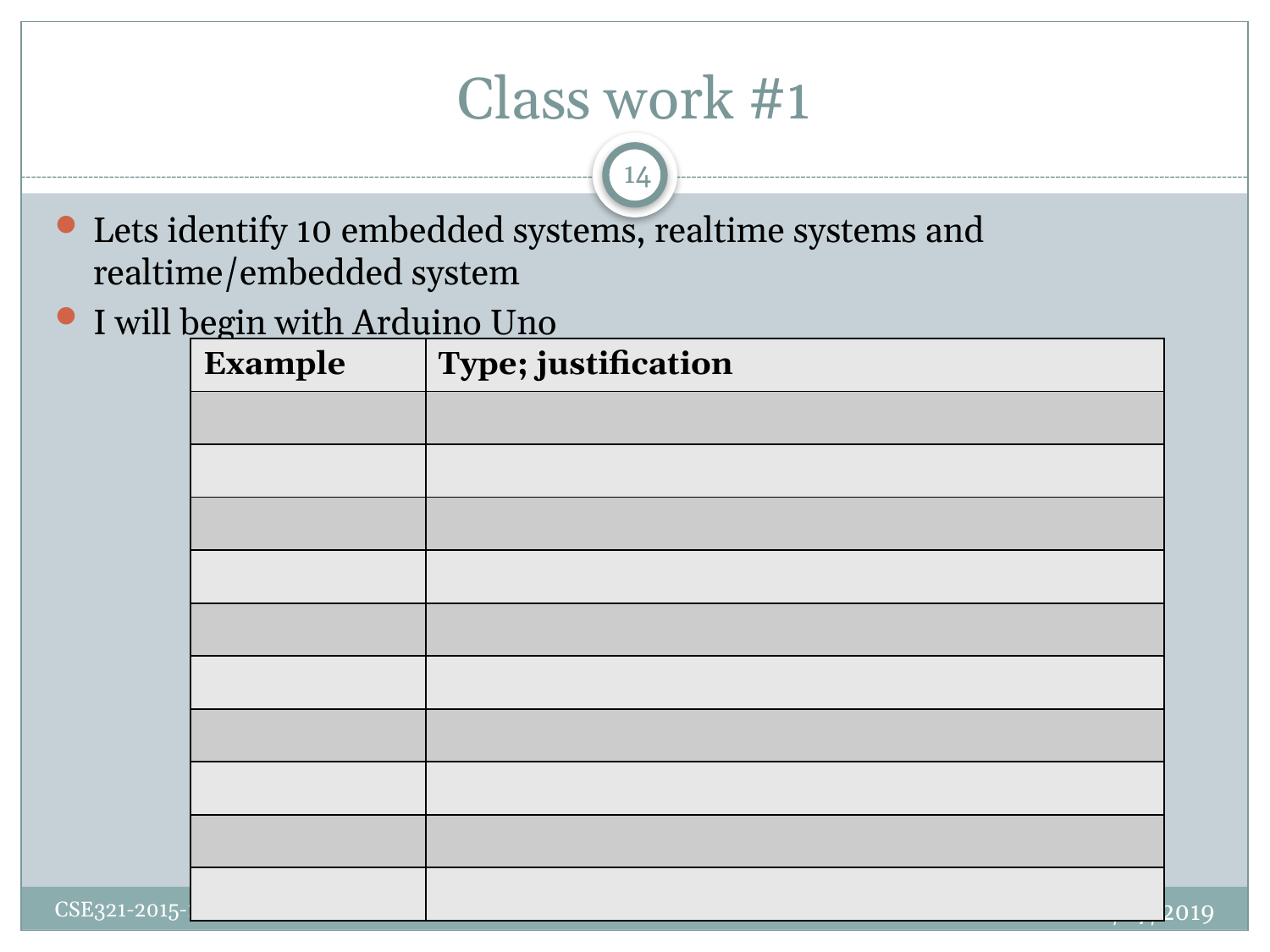

# Class work #1
14
Lets identify 10 embedded systems, realtime systems and realtime/embedded system
I will begin with Arduino Uno

| Example | Type; justification |
| --- | --- |
|  |  |
|  |  |
|  |  |
|  |  |
|  |  |
|  |  |
|  |  |
|  |  |
|  |  |
|  |  |
8/27/2019
CSE321-2015-1